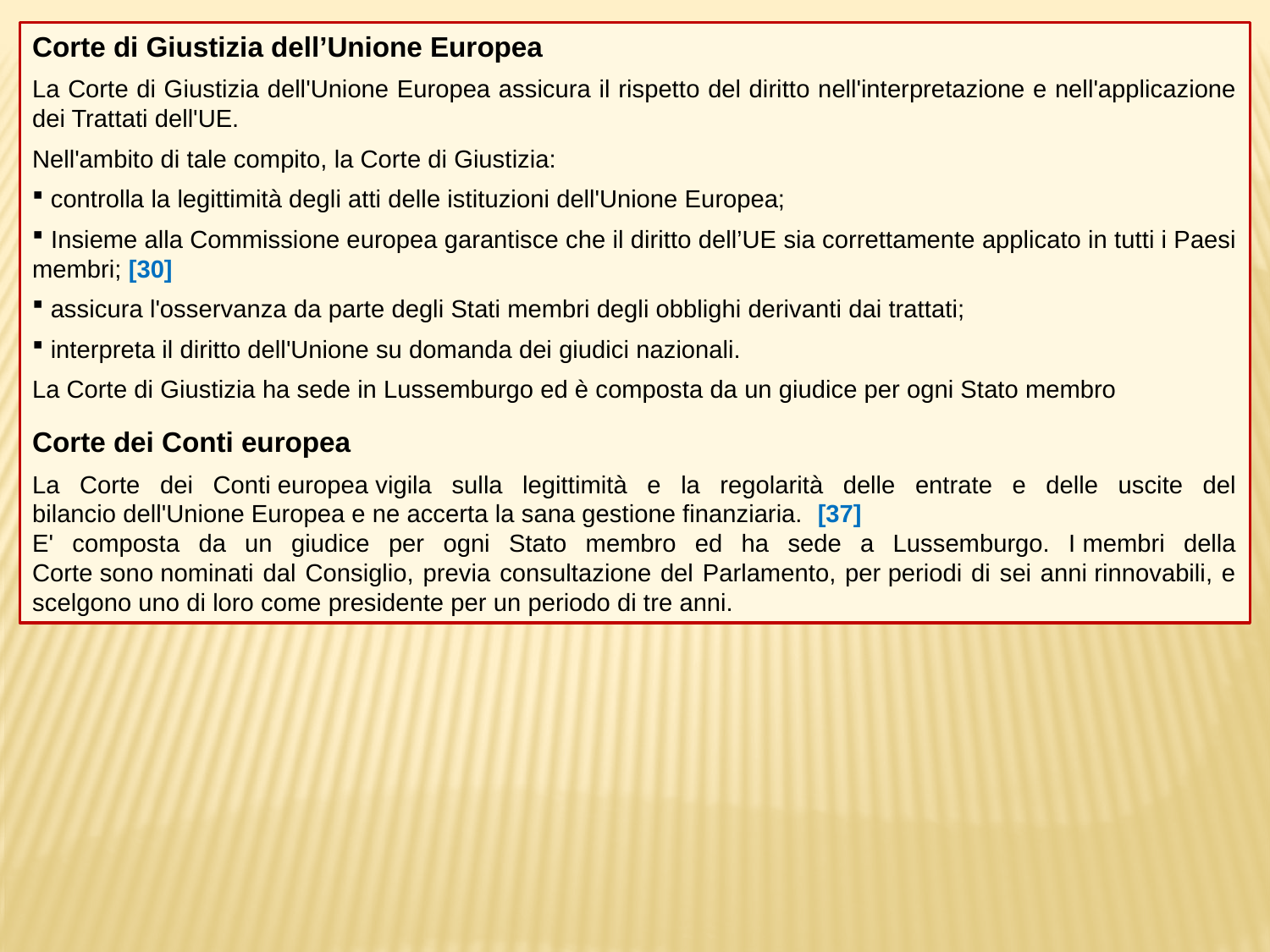

Corte di Giustizia dell’Unione Europea
La Corte di Giustizia dell'Unione Europea assicura il rispetto del diritto nell'interpretazione e nell'applicazione dei Trattati dell'UE.
Nell'ambito di tale compito, la Corte di Giustizia:
 controlla la legittimità degli atti delle istituzioni dell'Unione Europea;
 Insieme alla Commissione europea garantisce che il diritto dell’UE sia correttamente applicato in tutti i Paesi membri; [30]
 assicura l'osservanza da parte degli Stati membri degli obblighi derivanti dai trattati;
 interpreta il diritto dell'Unione su domanda dei giudici nazionali.
La Corte di Giustizia ha sede in Lussemburgo ed è composta da un giudice per ogni Stato membro
Corte dei Conti europea
La Corte dei Conti europea vigila sulla legittimità e la regolarità delle entrate e delle uscite del bilancio dell'Unione Europea e ne accerta la sana gestione finanziaria.  [37]
E' composta da un giudice per ogni Stato membro ed ha sede a Lussemburgo. I membri della Corte sono nominati dal Consiglio, previa consultazione del Parlamento, per periodi di sei anni rinnovabili, e scelgono uno di loro come presidente per un periodo di tre anni.